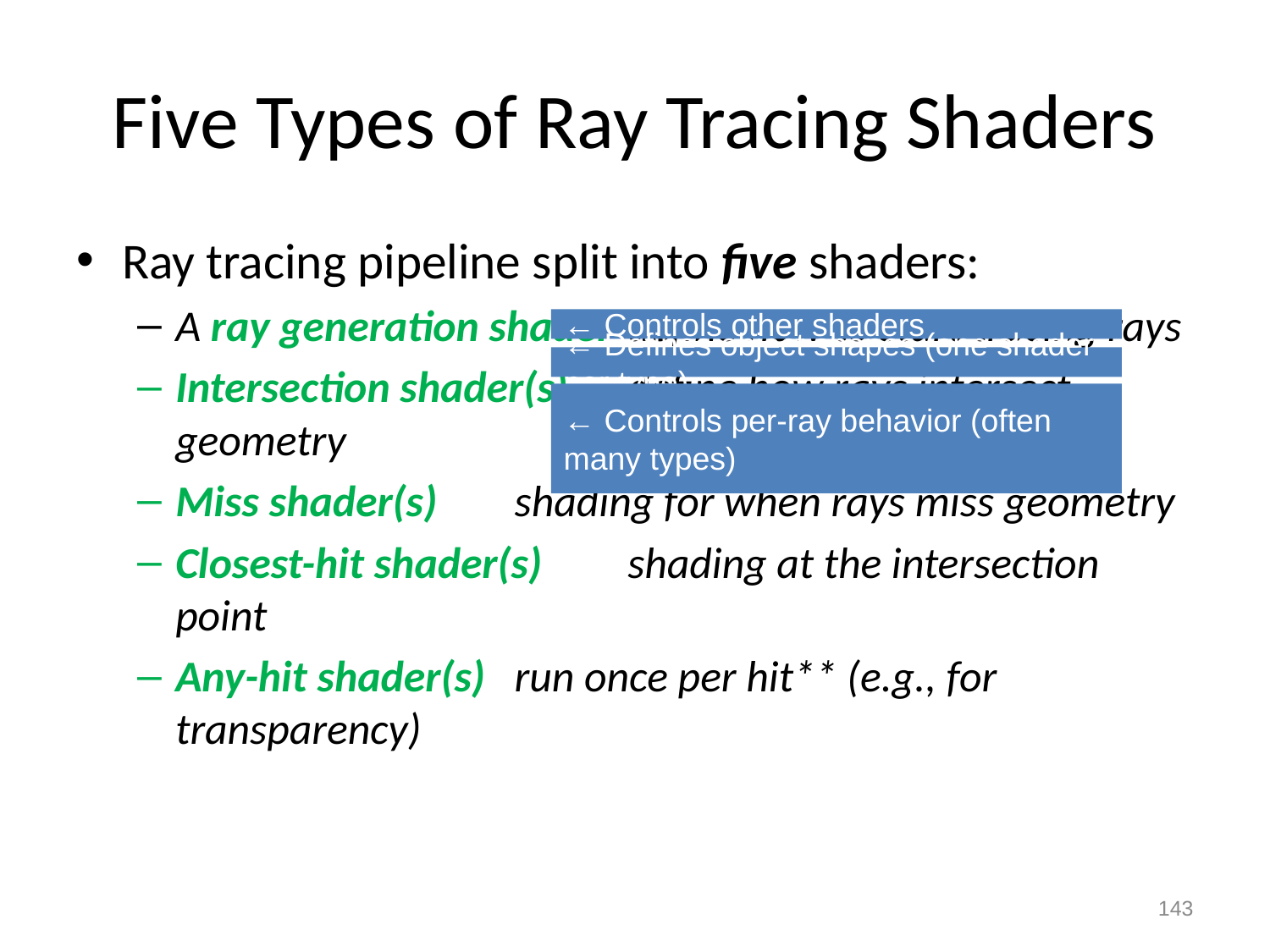

# Five Types of Ray Tracing Shaders
Ray tracing pipeline split into five shaders:
A ray generation shader 	define how to start tracing rays
Intersection shader(s) 	define how rays intersect geometry
Miss shader(s) 			shading for when rays miss geometry
Closest-hit shader(s) 		shading at the intersection point
Any-hit shader(s) 		run once per hit** (e.g., for transparency)

← Controls other shaders
← Defines object shapes (one shader per type)
← Controls per-ray behavior (often many types)
143